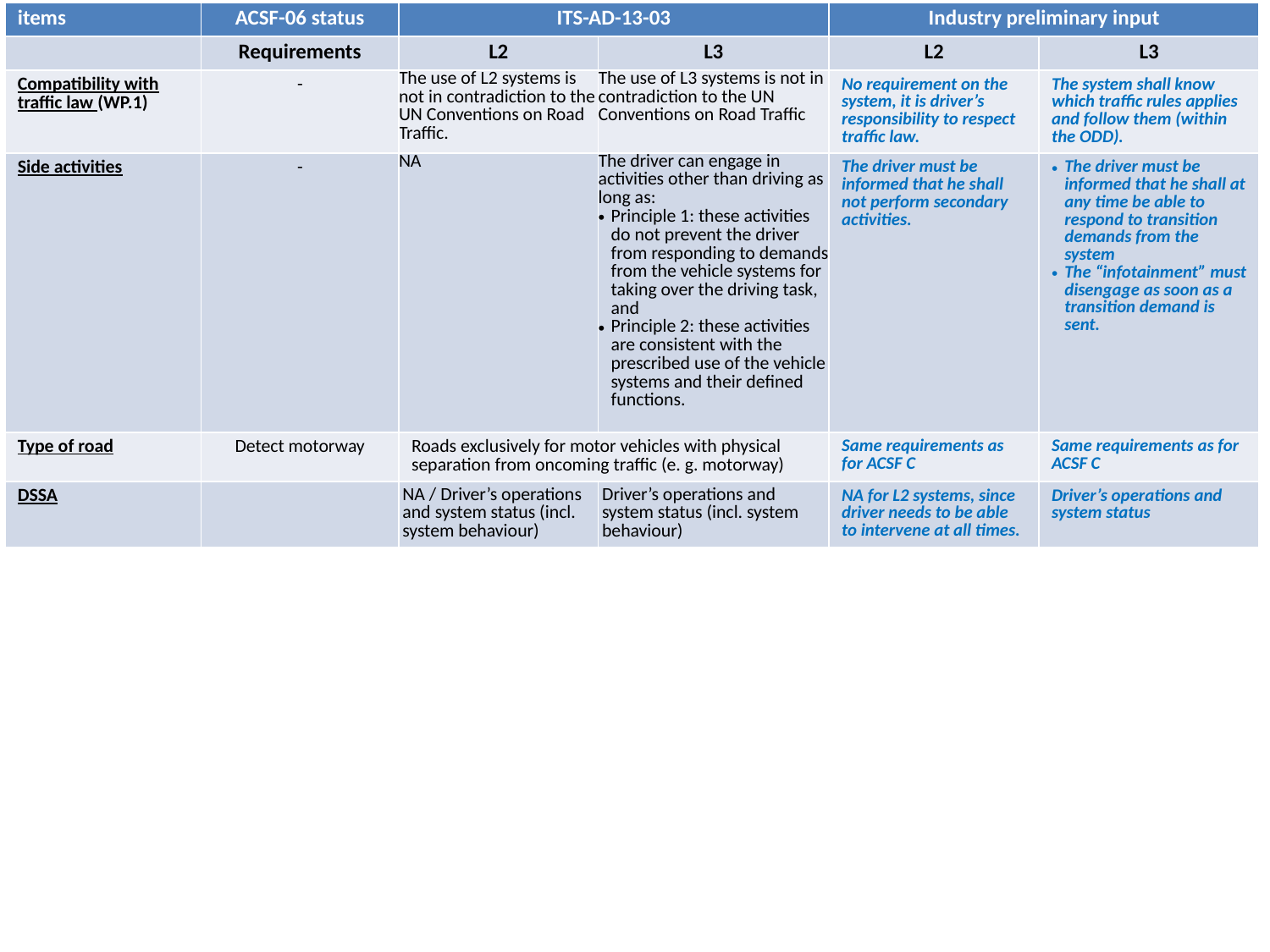

| items | ACSF-06 status | ITS-AD-13-03 |  | Industry preliminary input |  |
| --- | --- | --- | --- | --- | --- |
|  | Requirements | L2 | L3 | L2 | L3 |
| Compatibility with traffic law (WP.1) | - | The use of L2 systems is not in contradiction to the UN Conventions on Road Traffic. | The use of L3 systems is not in contradiction to the UN Conventions on Road Traffic | No requirement on the system, it is driver’s responsibility to respect traffic law. | The system shall know which traffic rules applies and follow them (within the ODD). |
| Side activities | - | NA | The driver can engage in activities other than driving as long as: Principle 1: these activities do not prevent the driver from responding to demands from the vehicle systems for taking over the driving task, and Principle 2: these activities are consistent with the prescribed use of the vehicle systems and their defined functions. | The driver must be informed that he shall not perform secondary activities. | The driver must be informed that he shall at any time be able to respond to transition demands from the system The “infotainment” must disengage as soon as a transition demand is sent. |
| Type of road | Detect motorway | Roads exclusively for motor vehicles with physical separation from oncoming traffic (e. g. motorway) |  | Same requirements as for ACSF C | Same requirements as for ACSF C |
| DSSA |  | NA / Driver’s operations and system status (incl. system behaviour) | Driver’s operations and system status (incl. system behaviour) | NA for L2 systems, since driver needs to be able to intervene at all times. | Driver’s operations and system status |